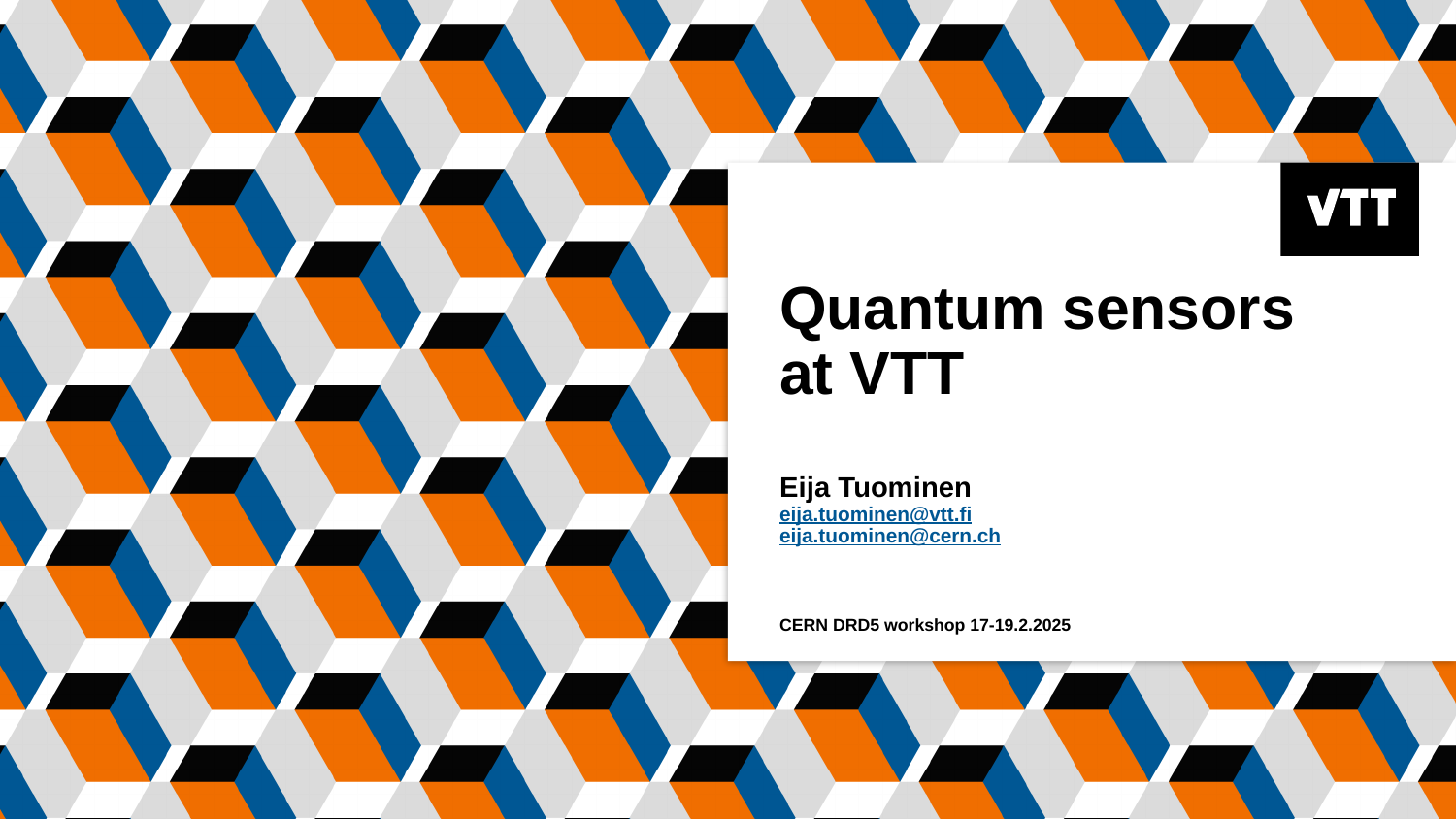

# Quantum sensors     at VTT Eija Tuominen eija.tuominen@vtt.fi eija.tuominen@cern.ch
CERN DRD5 workshop 17-19.2.2025